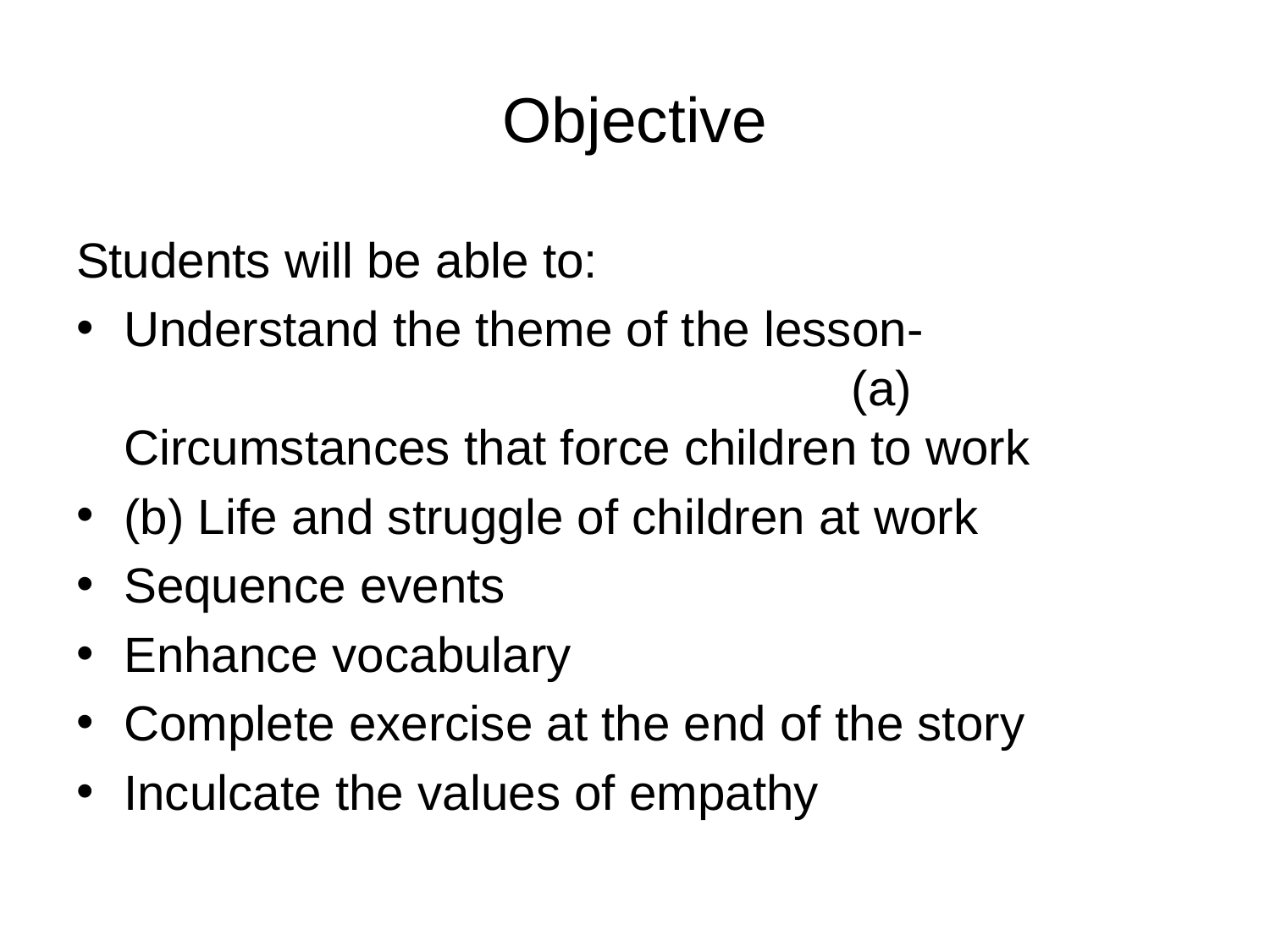

# Objective
Students will be able to:
Understand the theme of the lesson-                                                                         (a) Circumstances that force children to work
(b) Life and struggle of children at work
Sequence events
Enhance vocabulary
Complete exercise at the end of the story
Inculcate the values of empathy